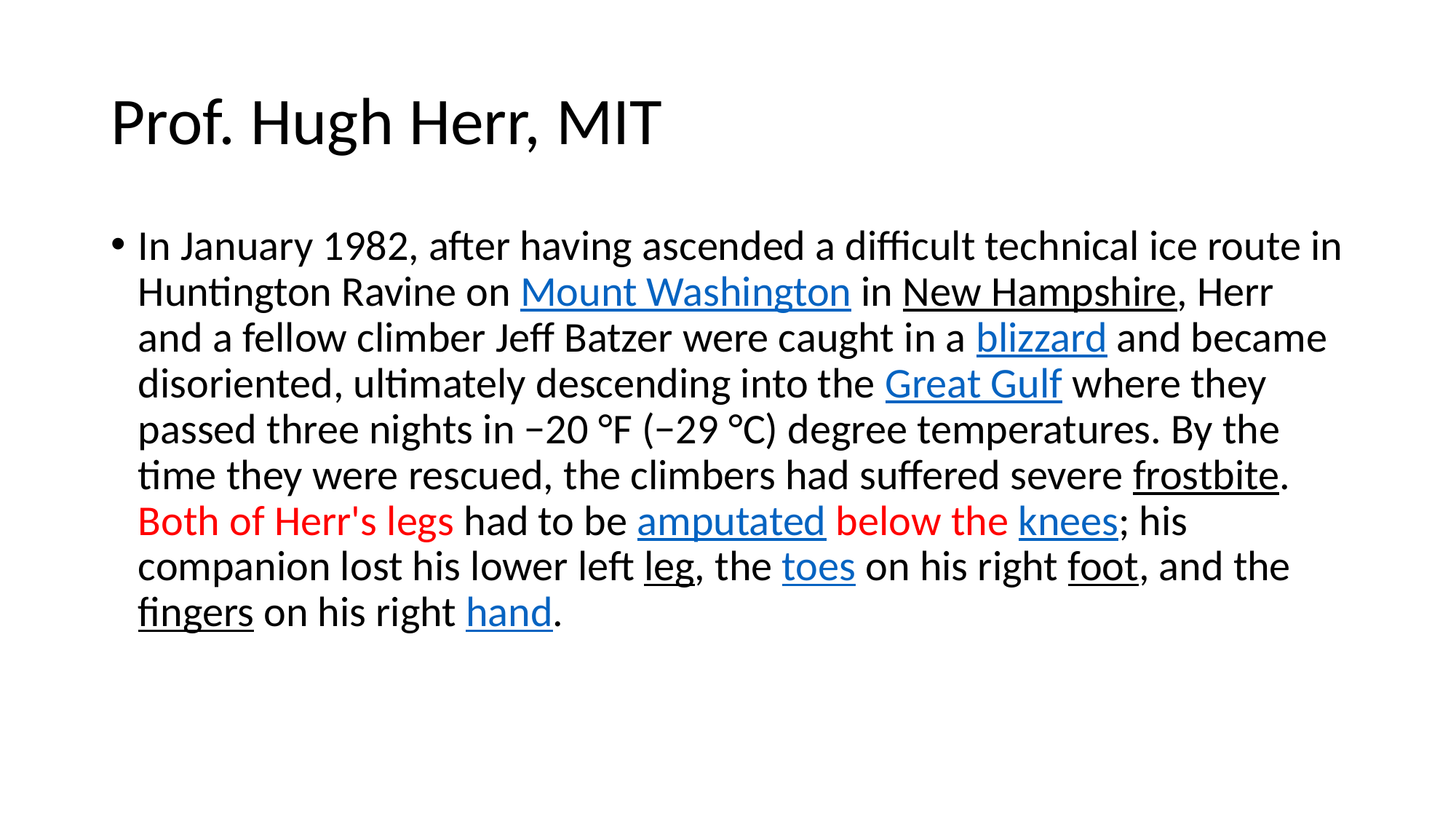

# Prof. Hugh Herr, MIT
In January 1982, after having ascended a difficult technical ice route in Huntington Ravine on Mount Washington in New Hampshire, Herr and a fellow climber Jeff Batzer were caught in a blizzard and became disoriented, ultimately descending into the Great Gulf where they passed three nights in −20 °F (−29 °C) degree temperatures. By the time they were rescued, the climbers had suffered severe frostbite. Both of Herr's legs had to be amputated below the knees; his companion lost his lower left leg, the toes on his right foot, and the fingers on his right hand.